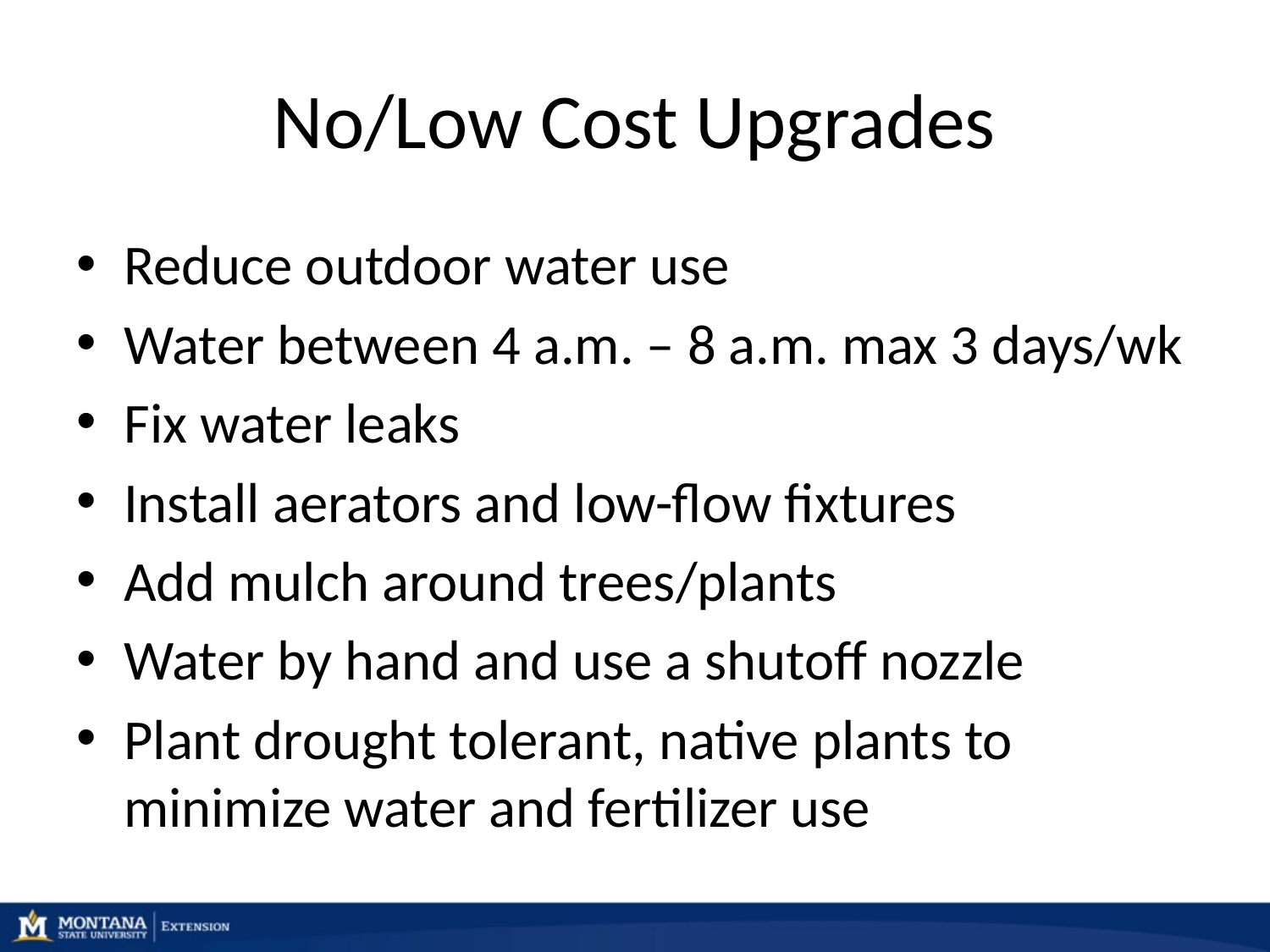

# No/Low Cost Upgrades
Reduce outdoor water use
Water between 4 a.m. – 8 a.m. max 3 days/wk
Fix water leaks
Install aerators and low-flow fixtures
Add mulch around trees/plants
Water by hand and use a shutoff nozzle
Plant drought tolerant, native plants to minimize water and fertilizer use